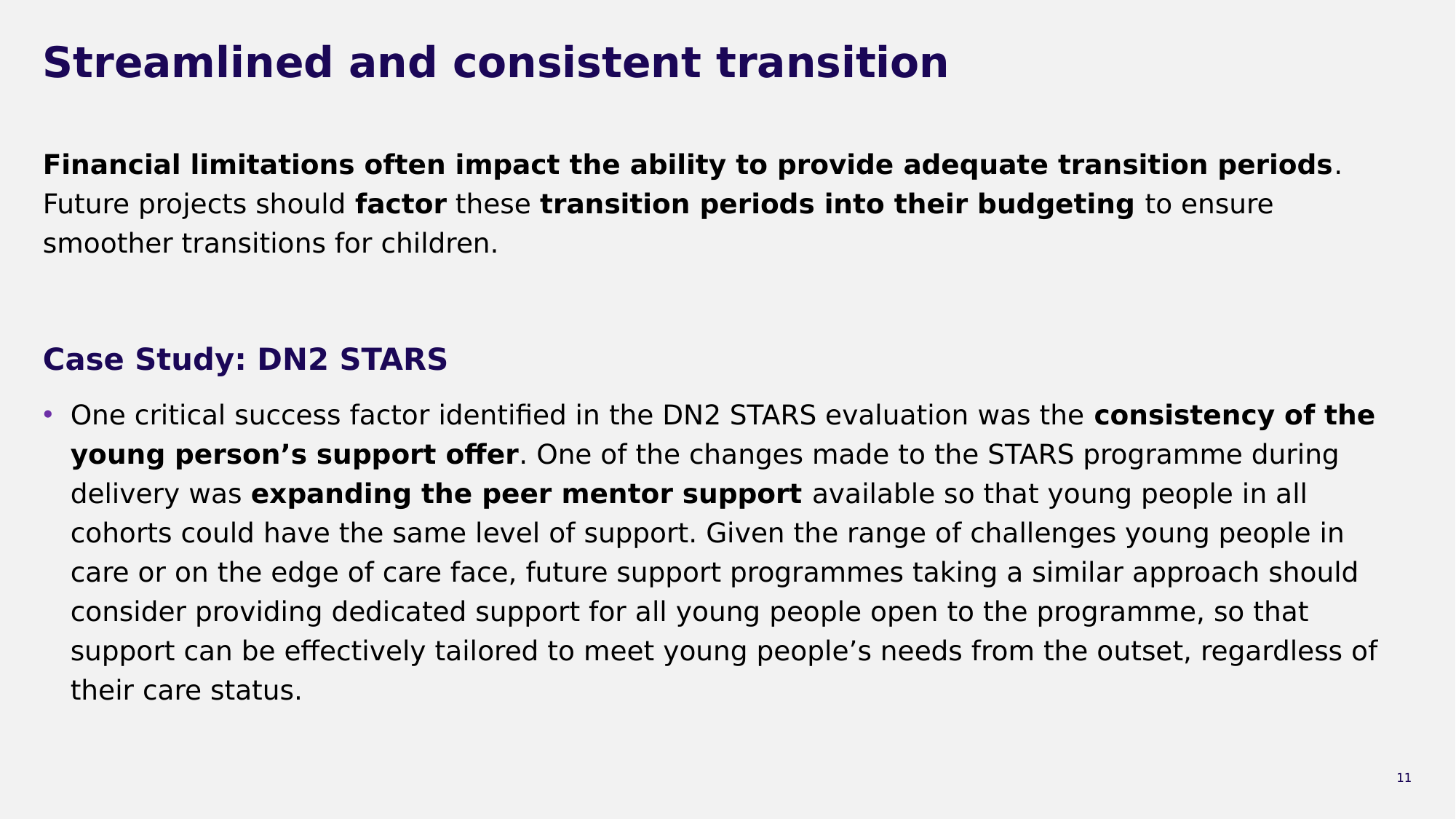

# Streamlined and consistent transition
Financial limitations often impact the ability to provide adequate transition periods. Future projects should factor these transition periods into their budgeting to ensure smoother transitions for children.

Case Study: DN2 STARS
One critical success factor identified in the DN2 STARS evaluation was the consistency of the young person’s support offer. One of the changes made to the STARS programme during delivery was expanding the peer mentor support available so that young people in all cohorts could have the same level of support. Given the range of challenges young people in care or on the edge of care face, future support programmes taking a similar approach should consider providing dedicated support for all young people open to the programme, so that support can be effectively tailored to meet young people’s needs from the outset, regardless of their care status.

11